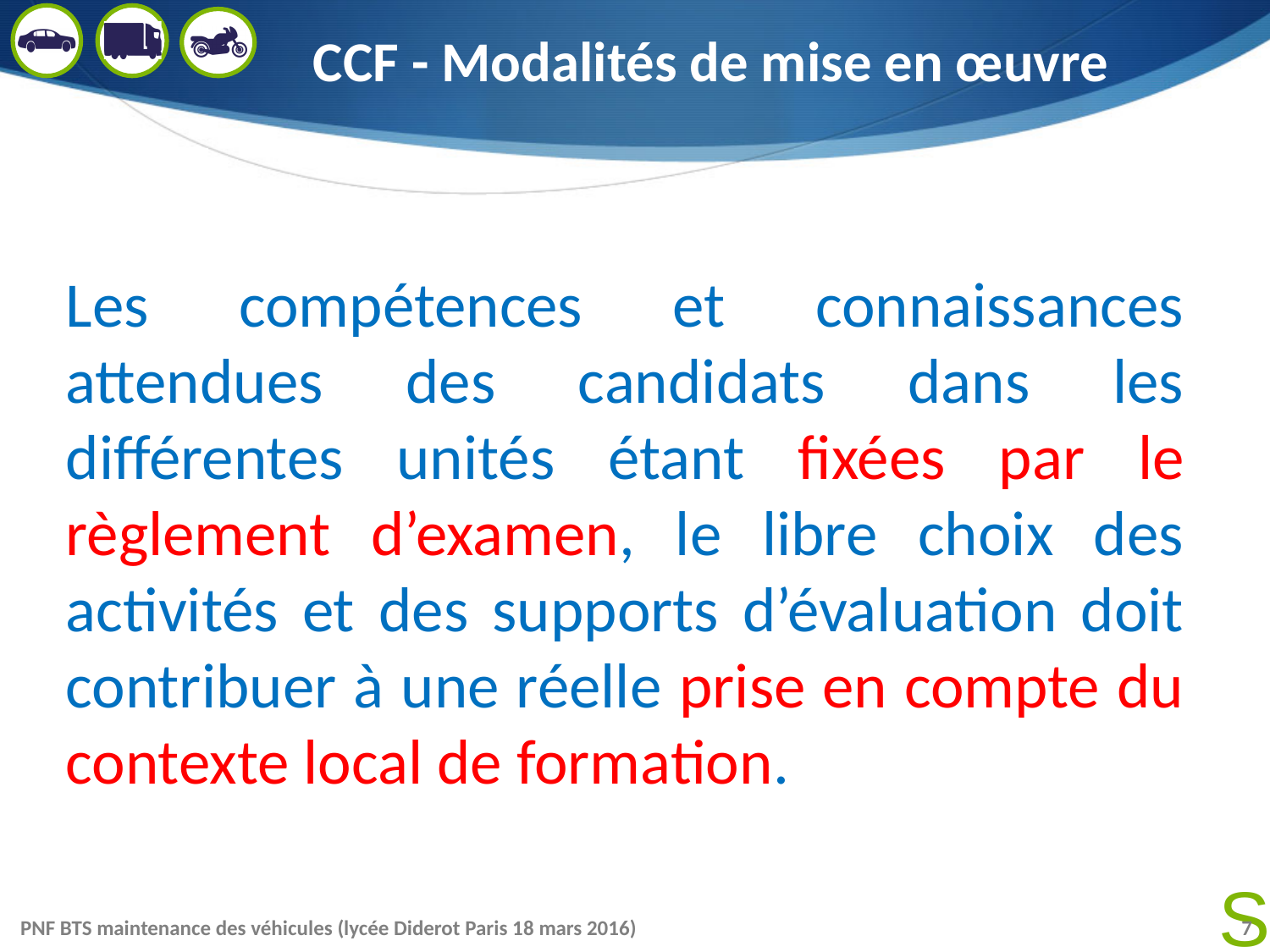

CCF - Modalités de mise en œuvre
#
Les compétences et connaissances attendues des candidats dans les différentes unités étant fixées par le règlement d’examen, le libre choix des activités et des supports d’évaluation doit contribuer à une réelle prise en compte du contexte local de formation.